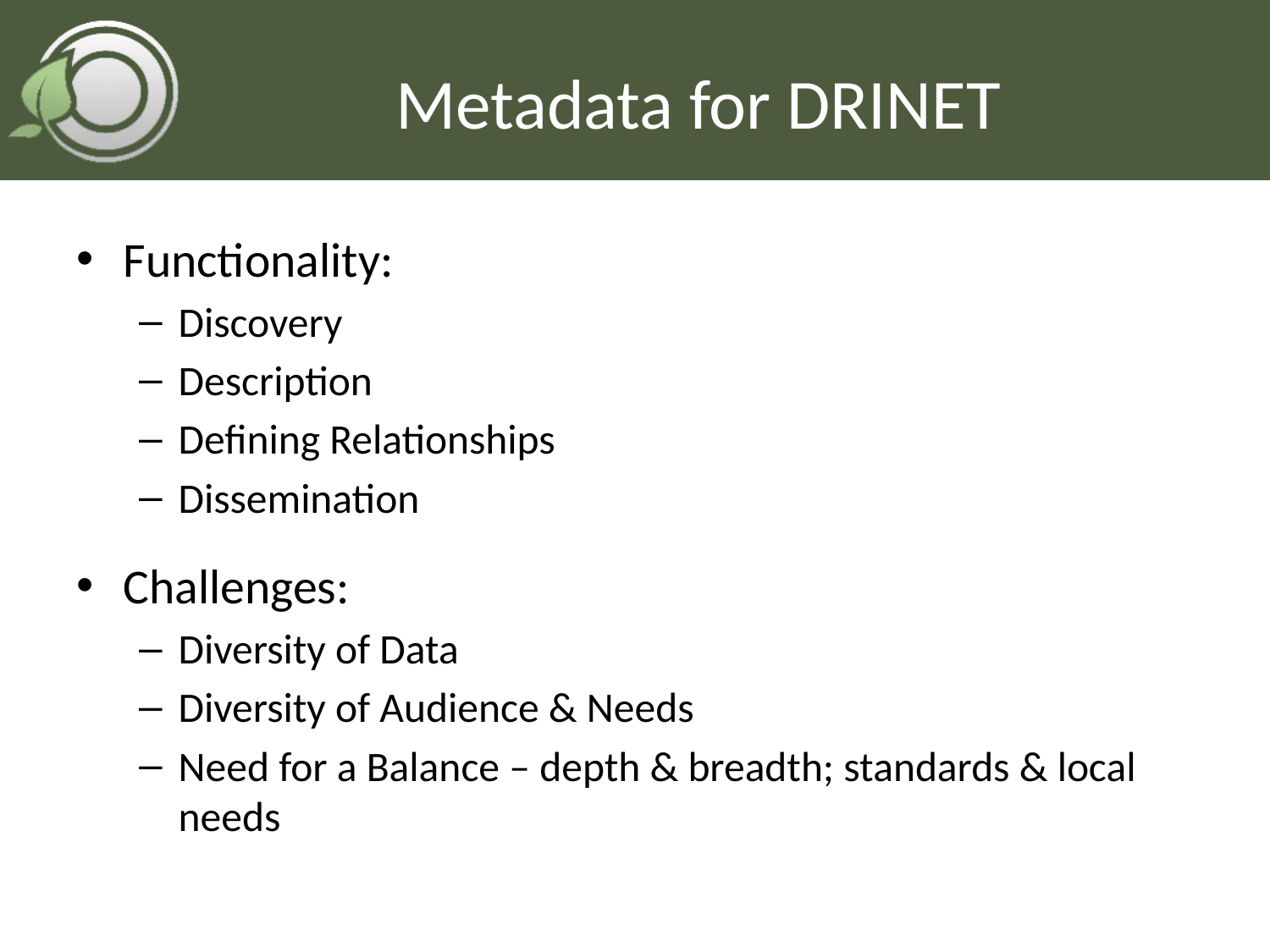

# Metadata for DRINET
Functionality:
Discovery
Description
Defining Relationships
Dissemination

Challenges:
Diversity of Data
Diversity of Audience & Needs
Need for a Balance – depth & breadth; standards & local needs